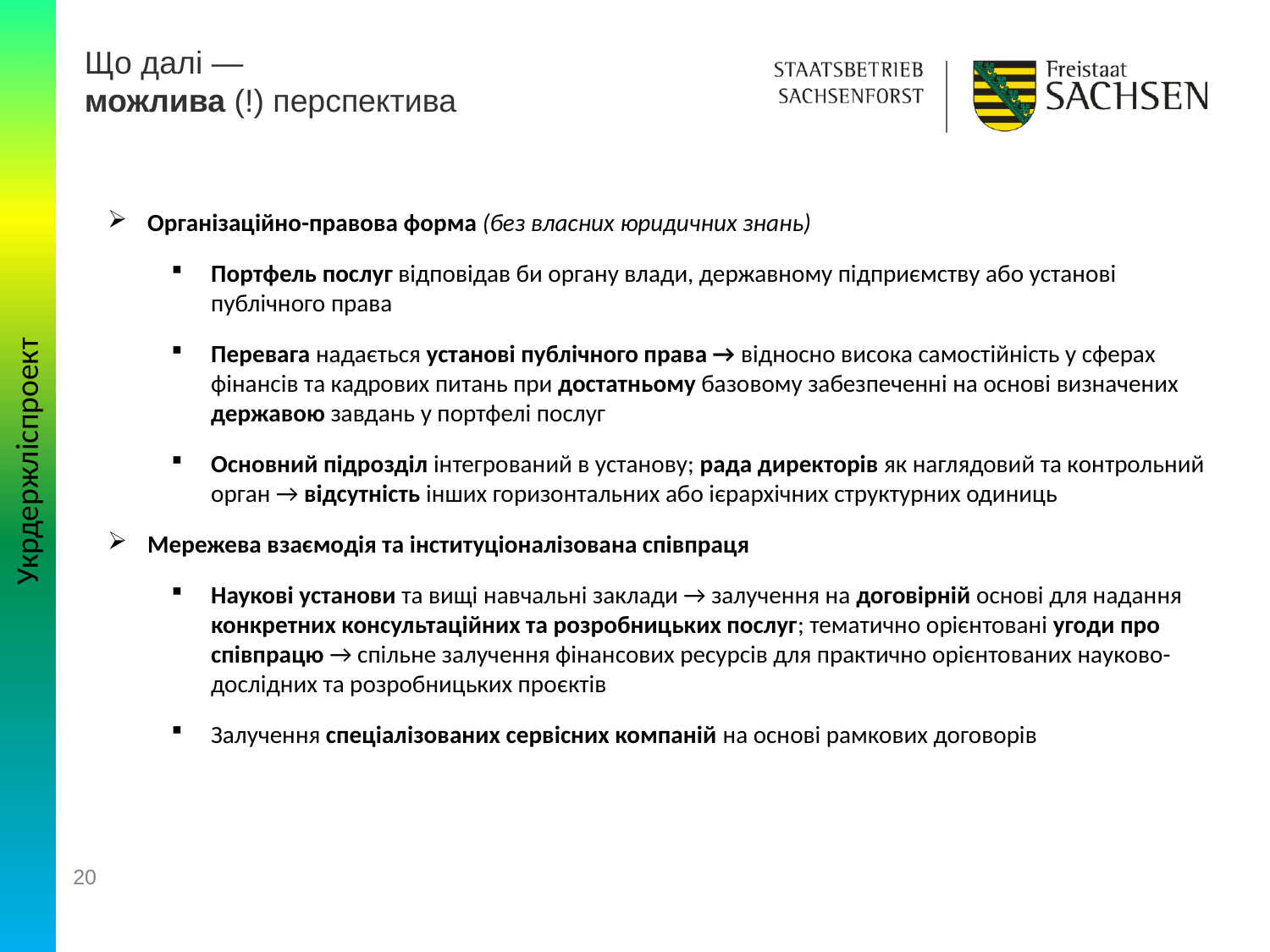

# Що далі — можлива (!) перспектива
Організаційно-правова форма (без власних юридичних знань)
Портфель послуг відповідав би органу влади, державному підприємству або установі публічного права
Перевага надається установі публічного права → відносно висока самостійність у сферах фінансів та кадрових питань при достатньому базовому забезпеченні на основі визначених державою завдань у портфелі послуг
Основний підрозділ інтегрований в установу; рада директорів як наглядовий та контрольний орган → відсутність інших горизонтальних або ієрархічних структурних одиниць
Мережева взаємодія та інституціоналізована співпраця
Наукові установи та вищі навчальні заклади → залучення на договірній основі для надання конкретних консультаційних та розробницьких послуг; тематично орієнтовані угоди про співпрацю → спільне залучення фінансових ресурсів для практично орієнтованих науково-дослідних та розробницьких проєктів
Залучення спеціалізованих сервісних компаній на основі рамкових договорів

Укрдержліспроект
20